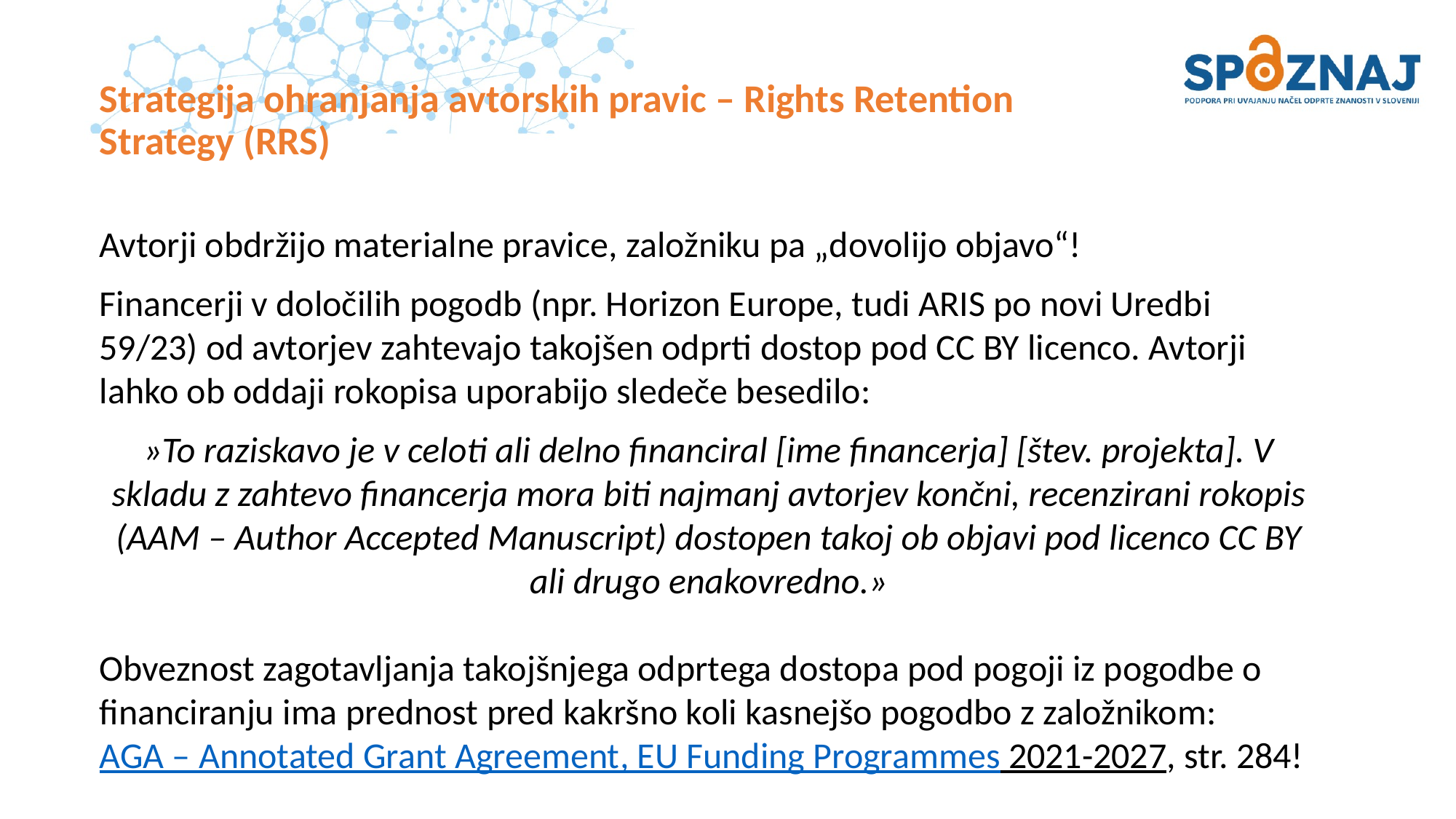

# Strategija ohranjanja avtorskih pravic – Rights Retention Strategy (RRS)
Avtorji obdržijo materialne pravice, založniku pa „dovolijo objavo“!
Financerji v določilih pogodb (npr. Horizon Europe, tudi ARIS po novi Uredbi 59/23) od avtorjev zahtevajo takojšen odprti dostop pod CC BY licenco. Avtorji lahko ob oddaji rokopisa uporabijo sledeče besedilo:
»To raziskavo je v celoti ali delno financiral [ime financerja] [štev. projekta]. V skladu z zahtevo financerja mora biti najmanj avtorjev končni, recenzirani rokopis (AAM – Author Accepted Manuscript) dostopen takoj ob objavi pod licenco CC BY ali drugo enakovredno.»

Obveznost zagotavljanja takojšnjega odprtega dostopa pod pogoji iz pogodbe o financiranju ima prednost pred kakršno koli kasnejšo pogodbo z založnikom:
AGA – Annotated Grant Agreement, EU Funding Programmes 2021-2027, str. 284!